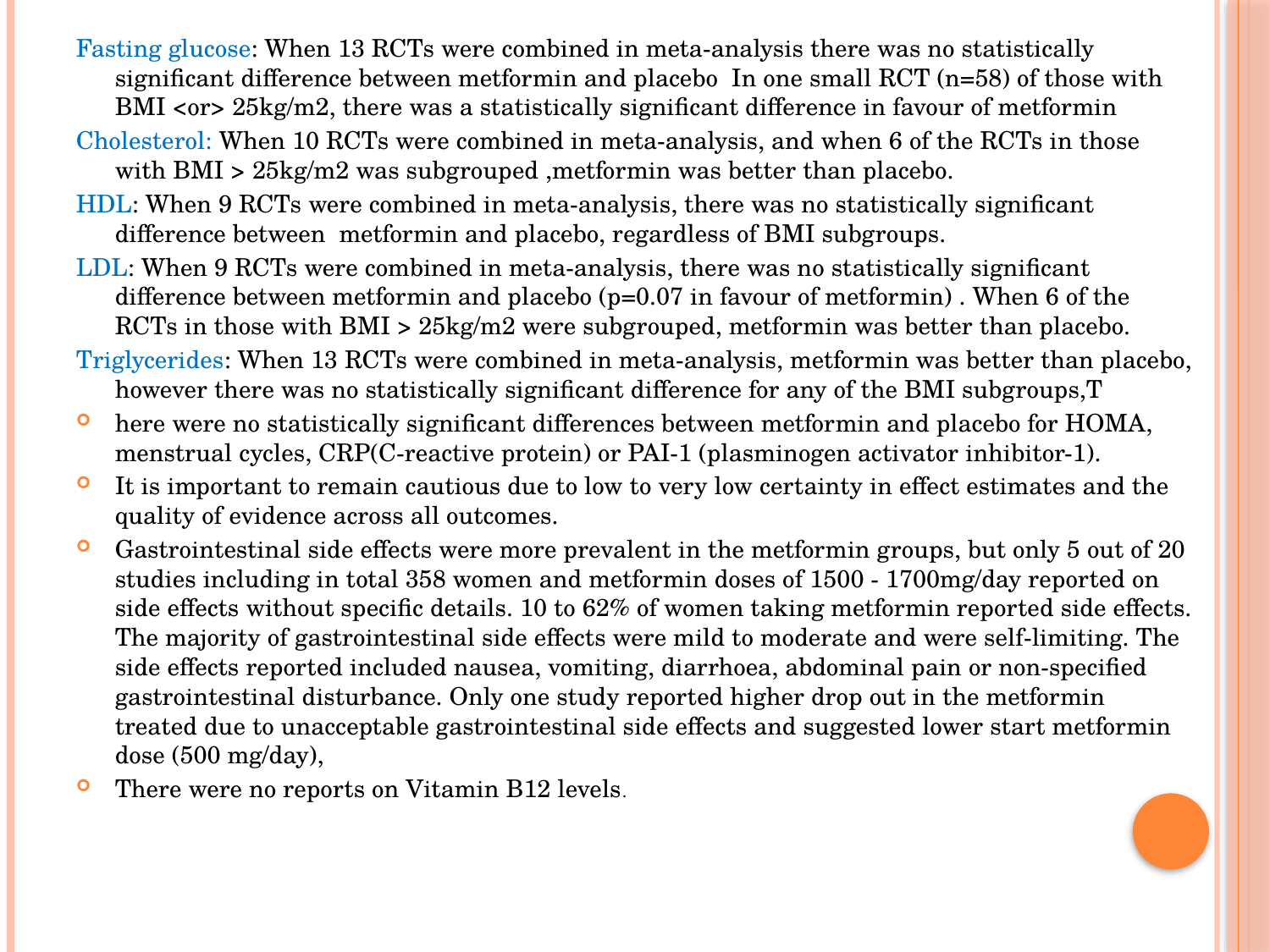

Fasting glucose: When 13 RCTs were combined in meta-analysis there was no statistically significant difference between metformin and placebo  In one small RCT (n=58) of those with BMI <or> 25kg/m2, there was a statistically significant difference in favour of metformin
Cholesterol: When 10 RCTs were combined in meta-analysis, and when 6 of the RCTs in those with BMI > 25kg/m2 was subgrouped ,metformin was better than placebo.
HDL: When 9 RCTs were combined in meta-analysis, there was no statistically significant difference between  metformin and placebo, regardless of BMI subgroups.
LDL: When 9 RCTs were combined in meta-analysis, there was no statistically significant difference between metformin and placebo (p=0.07 in favour of metformin) . When 6 of the RCTs in those with BMI > 25kg/m2 were subgrouped, metformin was better than placebo.
Triglycerides: When 13 RCTs were combined in meta-analysis, metformin was better than placebo, however there was no statistically significant difference for any of the BMI subgroups,T
here were no statistically significant differences between metformin and placebo for HOMA, menstrual cycles, CRP(C-reactive protein) or PAI-1 (plasminogen activator inhibitor-1).
It is important to remain cautious due to low to very low certainty in effect estimates and the quality of evidence across all outcomes.
Gastrointestinal side effects were more prevalent in the metformin groups, but only 5 out of 20 studies including in total 358 women and metformin doses of 1500 - 1700mg/day reported on side effects without specific details. 10 to 62% of women taking metformin reported side effects. The majority of gastrointestinal side effects were mild to moderate and were self-limiting. The side effects reported included nausea, vomiting, diarrhoea, abdominal pain or non-specified gastrointestinal disturbance. Only one study reported higher drop out in the metformin treated due to unacceptable gastrointestinal side effects and suggested lower start metformin dose (500 mg/day),
There were no reports on Vitamin B12 levels.
#